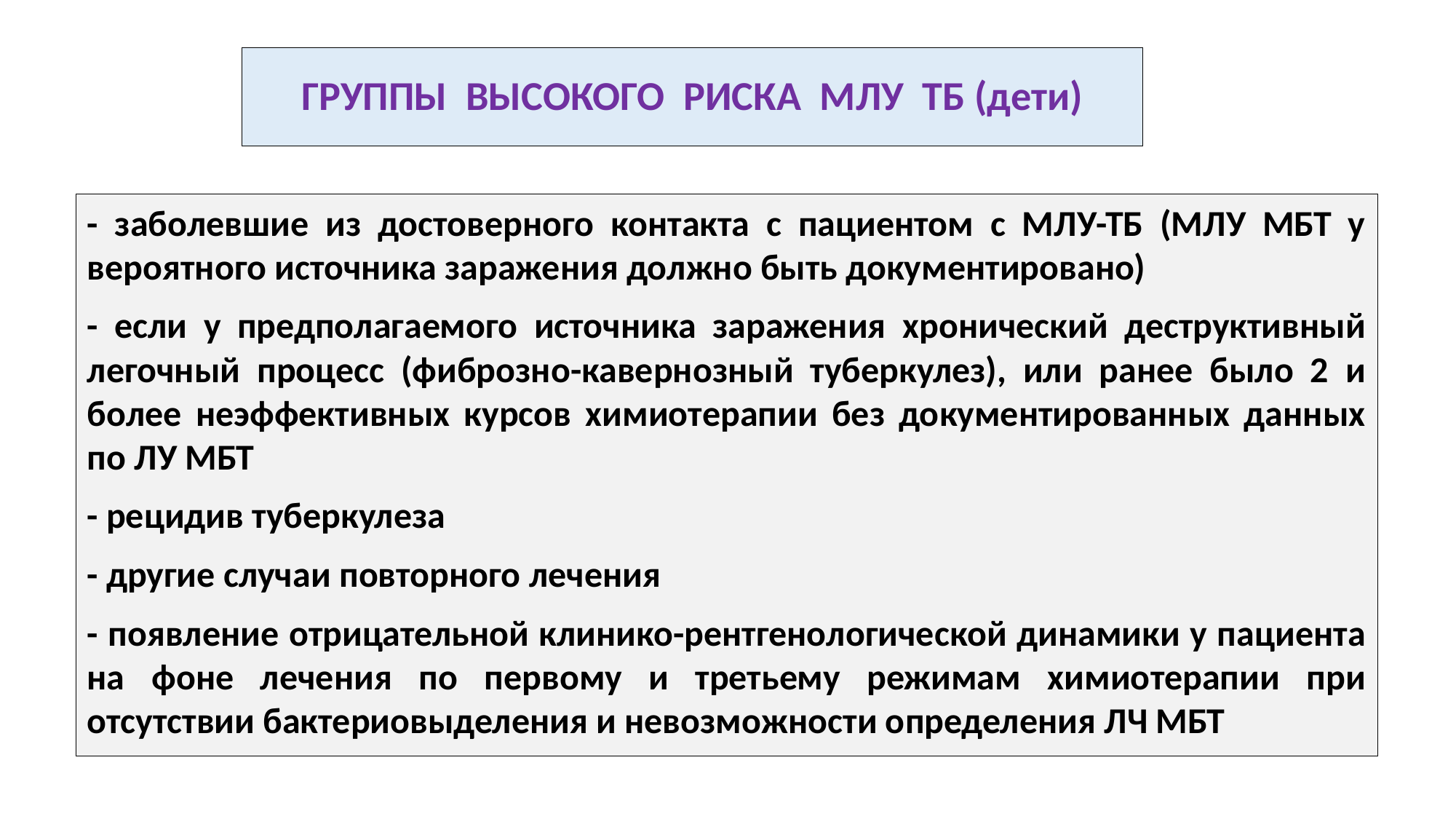

# ГРУППЫ  ВЫСОКОГО  РИСКА  МЛУ  ТБ (дети)
- заболевшие из достоверного контакта с пациентом с МЛУ-ТБ (МЛУ МБТ у вероятного источника заражения должно быть документировано)
- если у предполагаемого источника заражения хронический деструктивный легочный процесс (фиброзно-кавернозный туберкулез), или ранее было 2 и более неэффективных курсов химиотерапии без документированных данных по ЛУ МБТ
- рецидив туберкулеза
- другие случаи повторного лечения
- появление отрицательной клинико-рентгенологической динамики у пациента на фоне лечения по первому и третьему режимам химиотерапии при отсутствии бактериовыделения и невозможности определения ЛЧ МБТ